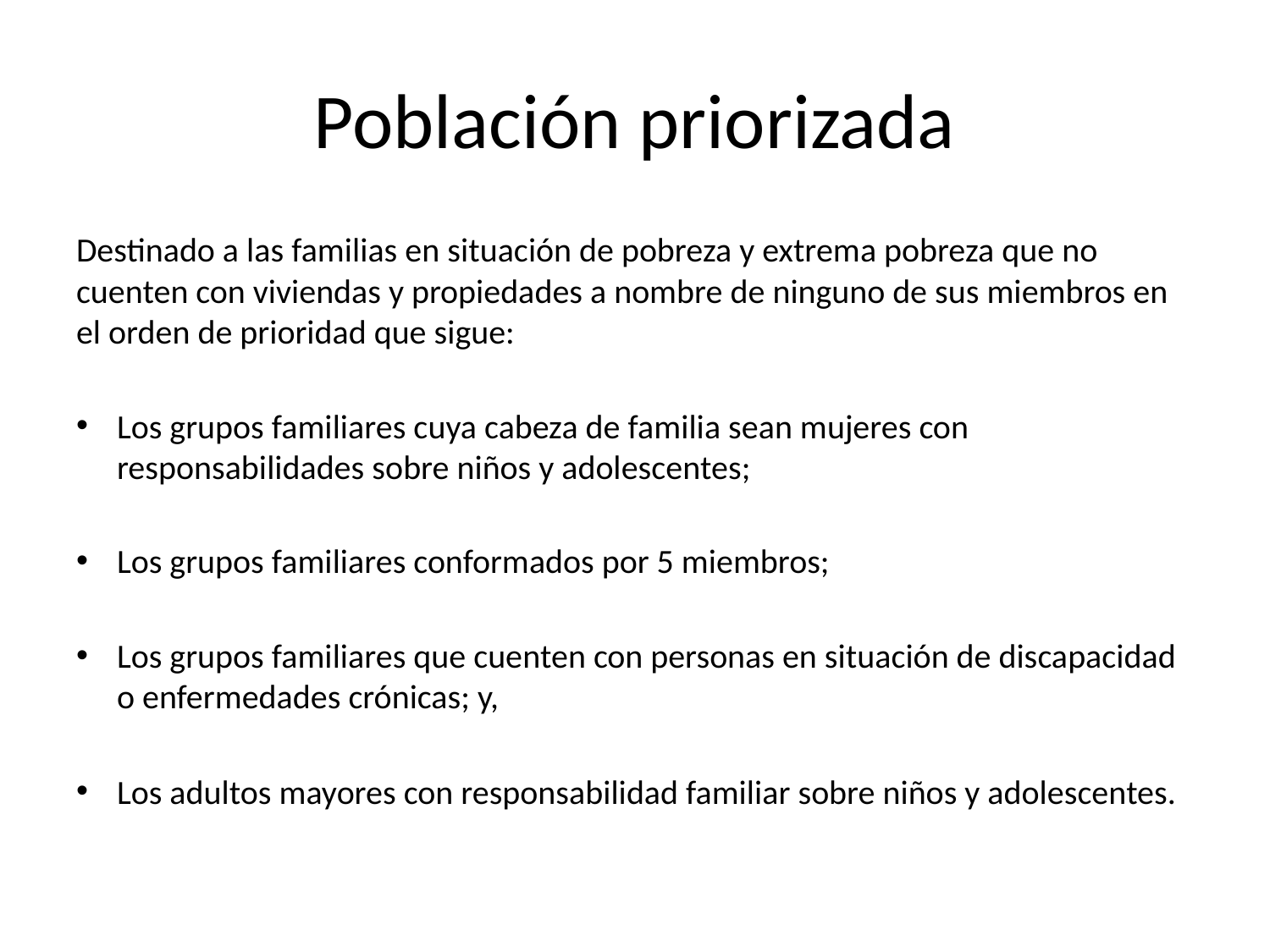

# Población priorizada
Destinado a las familias en situación de pobreza y extrema pobreza que no cuenten con viviendas y propiedades a nombre de ninguno de sus miembros en el orden de prioridad que sigue:

Los grupos familiares cuya cabeza de familia sean mujeres con responsabilidades sobre niños y adolescentes;

Los grupos familiares conformados por 5 miembros;

Los grupos familiares que cuenten con personas en situación de discapacidad o enfermedades crónicas; y,

Los adultos mayores con responsabilidad familiar sobre niños y adolescentes.